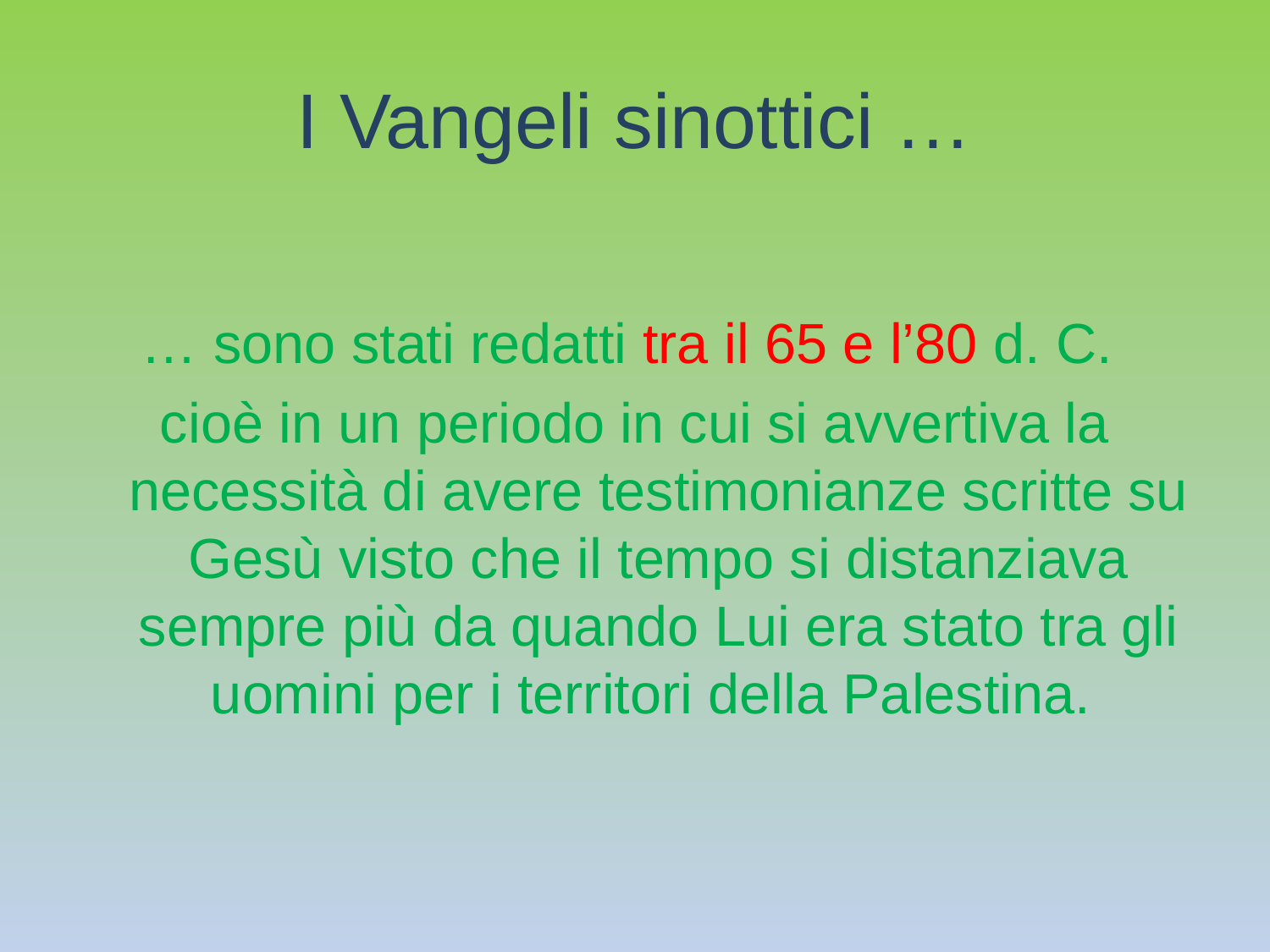

# I Vangeli sinottici …

… sono stati redatti tra il 65 e l’80 d. C.
cioè in un periodo in cui si avvertiva la necessità di avere testimonianze scritte su Gesù visto che il tempo si distanziava sempre più da quando Lui era stato tra gli uomini per i territori della Palestina.